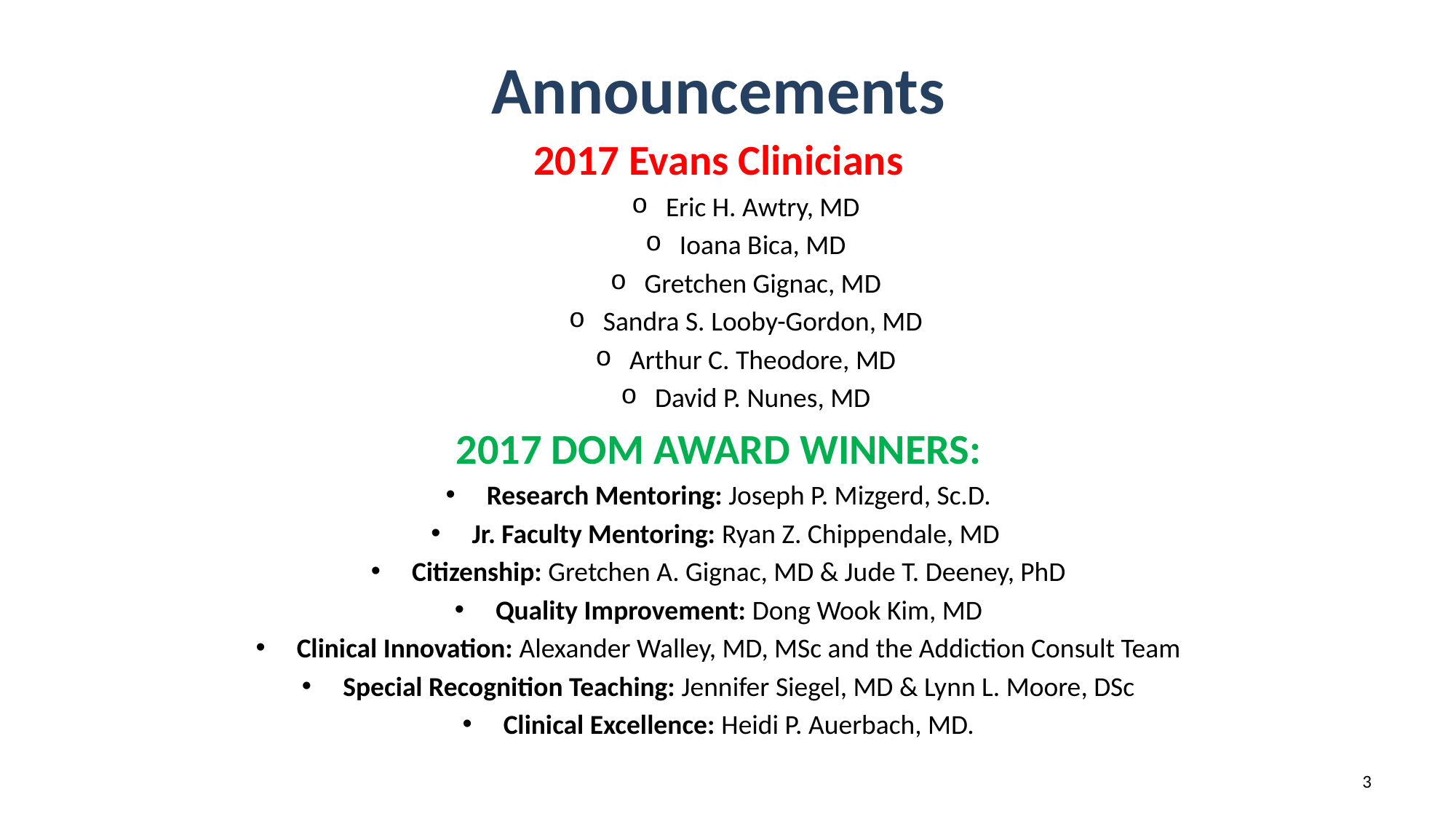

# Announcements
2017 Evans Clinicians
Eric H. Awtry, MD
Ioana Bica, MD
Gretchen Gignac, MD
Sandra S. Looby-Gordon, MD
Arthur C. Theodore, MD
David P. Nunes, MD
2017 DOM AWARD WINNERS:
Research Mentoring: Joseph P. Mizgerd, Sc.D.
Jr. Faculty Mentoring: Ryan Z. Chippendale, MD
Citizenship: Gretchen A. Gignac, MD & Jude T. Deeney, PhD
Quality Improvement: Dong Wook Kim, MD
Clinical Innovation: Alexander Walley, MD, MSc and the Addiction Consult Team
Special Recognition Teaching: Jennifer Siegel, MD & Lynn L. Moore, DSc
Clinical Excellence: Heidi P. Auerbach, MD.

3